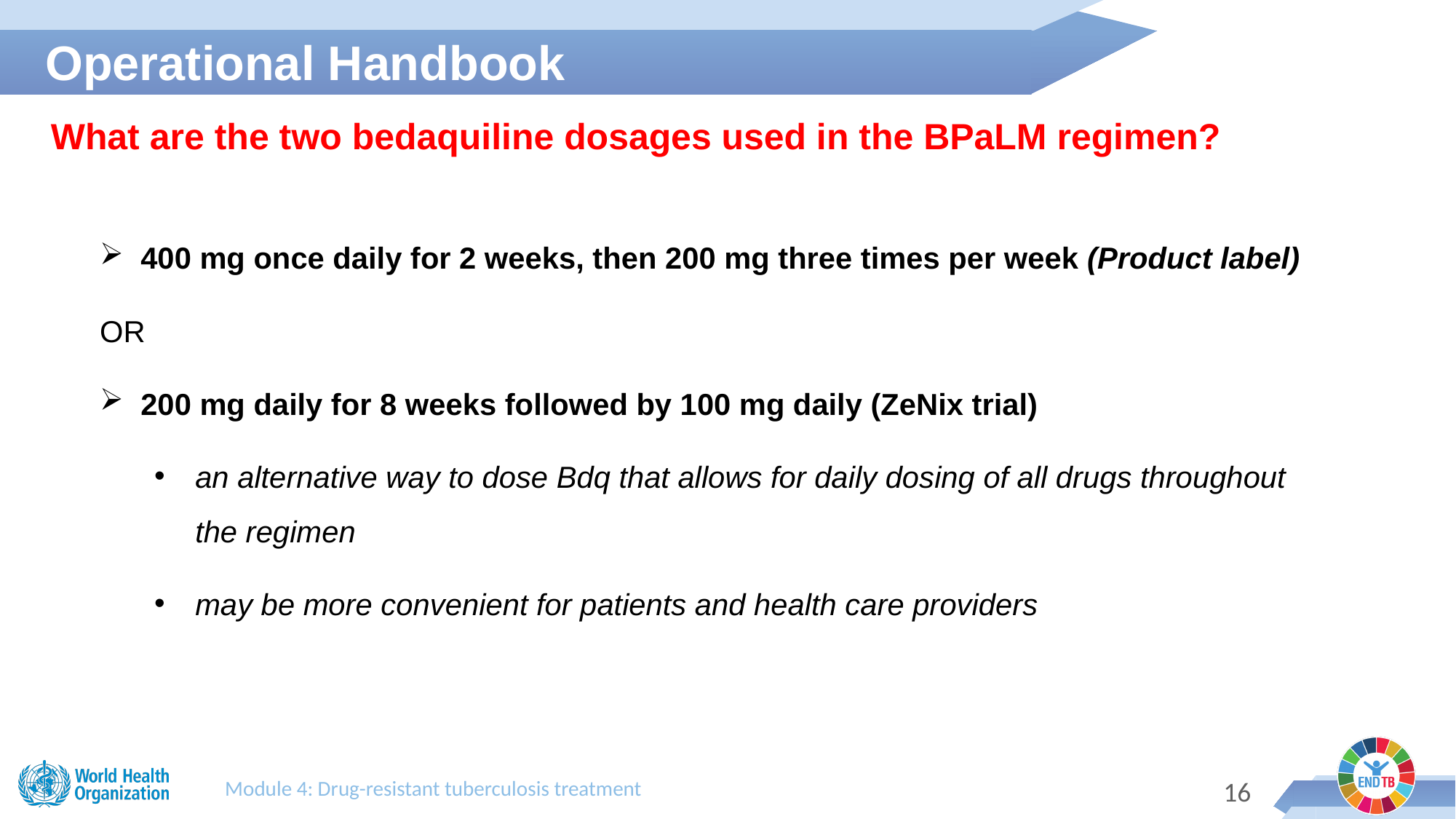

Operational Handbook
What are the two bedaquiline dosages used in the BPaLM regimen?

400 mg once daily for 2 weeks, then 200 mg three times per week (Product label)
OR
200 mg daily for 8 weeks followed by 100 mg daily (ZeNix trial)
an alternative way to dose Bdq that allows for daily dosing of all drugs throughout the regimen
may be more convenient for patients and health care providers
Module 4: Drug-resistant tuberculosis treatment
16